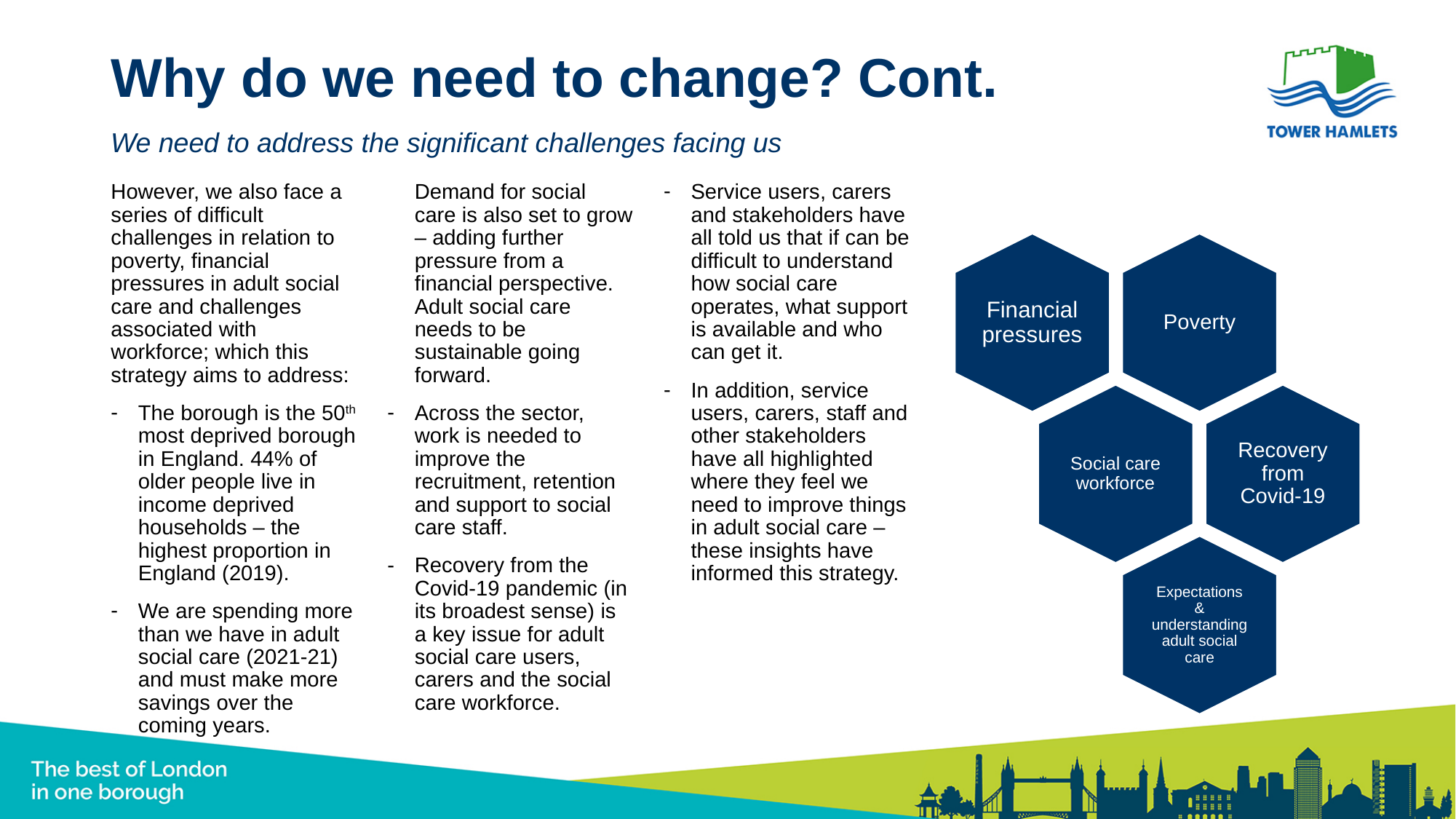

# Why do we need to change? Cont.
We need to address the significant challenges facing us
However, we also face a series of difficult challenges in relation to poverty, financial pressures in adult social care and challenges associated with workforce; which this strategy aims to address:
The borough is the 50th most deprived borough in England. 44% of older people live in income deprived households – the highest proportion in England (2019).
We are spending more than we have in adult social care (2021-21) and must make more savings over the coming years.  Demand for social care is also set to grow – adding further pressure from a financial perspective. Adult social care needs to be sustainable going forward.
Across the sector, work is needed to improve the recruitment, retention and support to social care staff.
Recovery from the Covid-19 pandemic (in its broadest sense) is a key issue for adult social care users, carers and the social care workforce.
Service users, carers and stakeholders have all told us that if can be difficult to understand how social care operates, what support is available and who can get it.
In addition, service users, carers, staff and other stakeholders have all highlighted where they feel we need to improve things in adult social care – these insights have informed this strategy.
Poverty
Financial pressures
Social care workforce
Recovery from Covid-19
Expectations & understanding adult social care